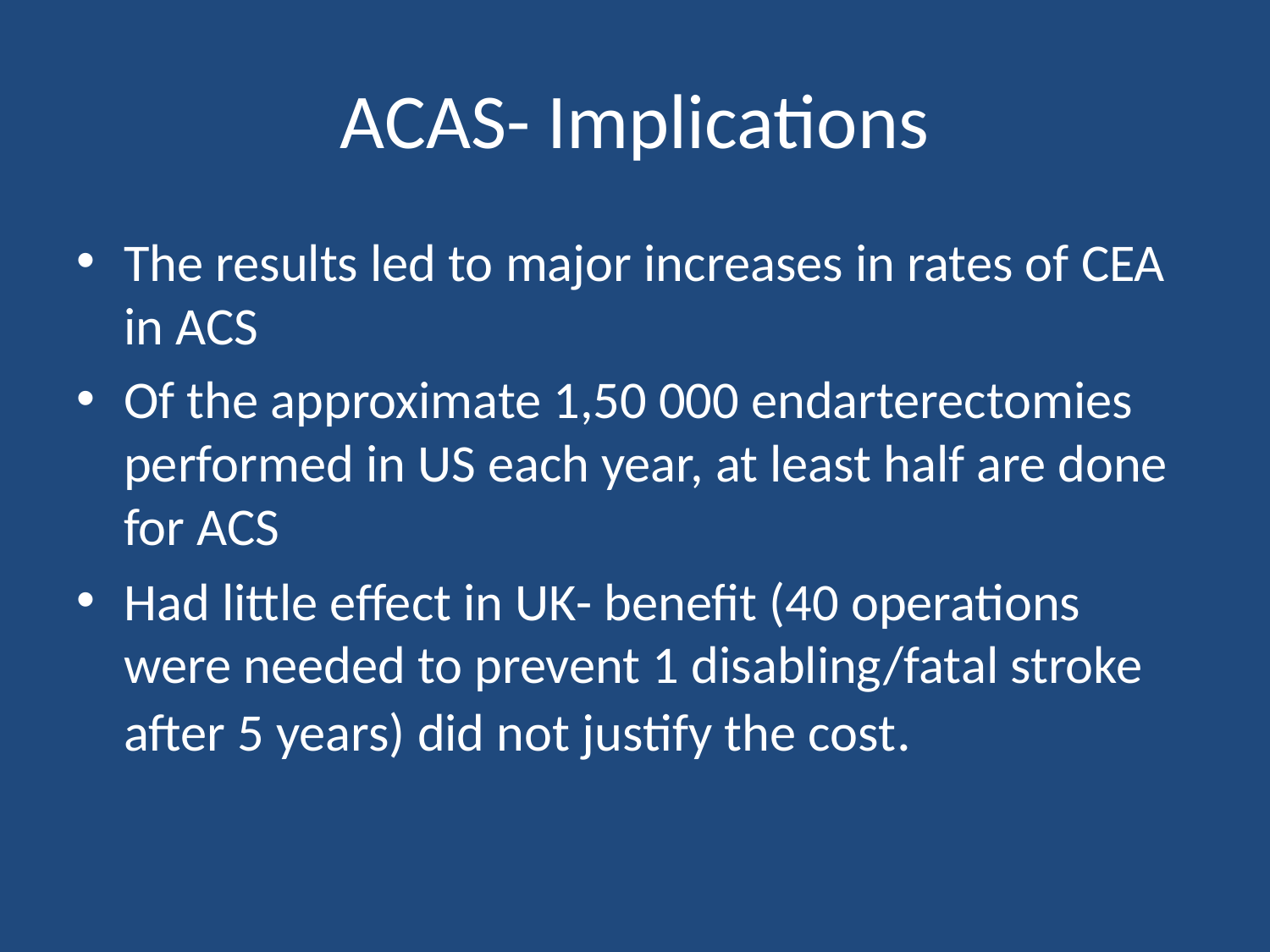

# ACAS- Implications
The results led to major increases in rates of CEA in ACS
Of the approximate 1,50 000 endarterectomies performed in US each year, at least half are done for ACS
Had little effect in UK- benefit (40 operations were needed to prevent 1 disabling/fatal stroke after 5 years) did not justify the cost.